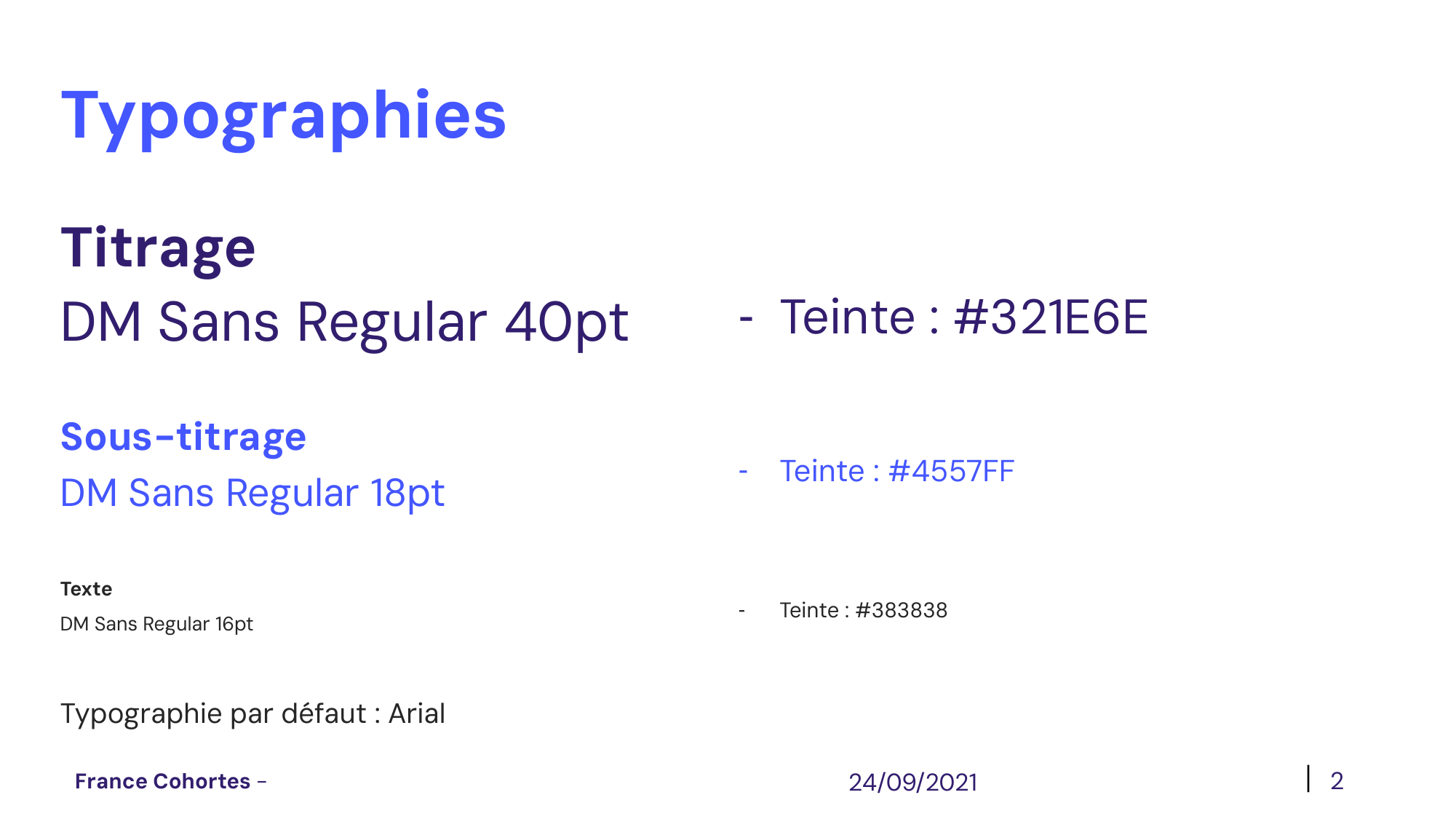

# Typographies
Titrage
DM Sans Regular 40pt

Sous-titrage
DM Sans Regular 18pt

Texte
DM Sans Regular 16pt

Typographie par défaut : Arial

Teinte : #321E6E

Teinte : #4557FF

Teinte : #383838

24/09/2021
2